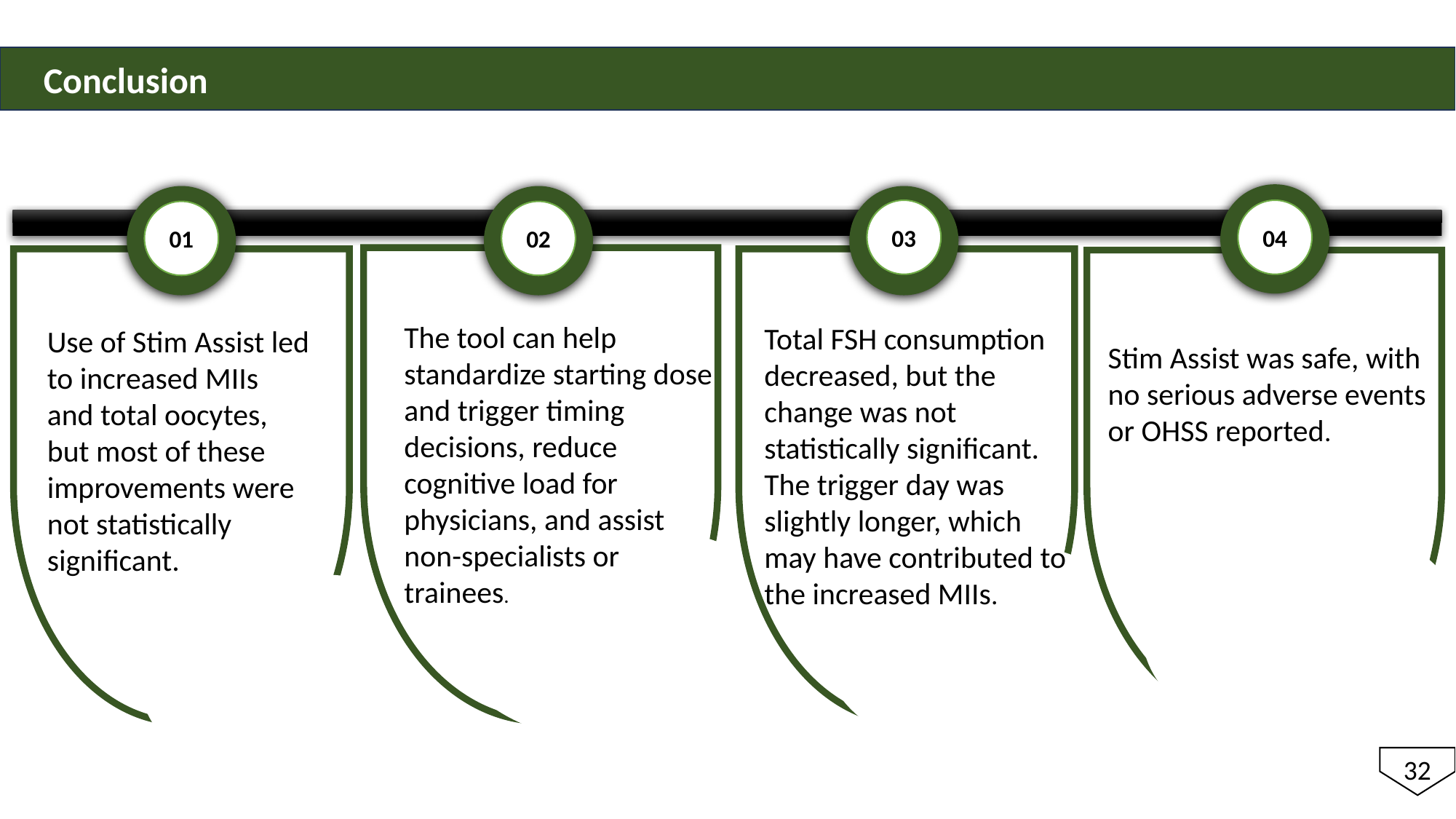

Conclusion

03
04
01
02

Total FSH consumption decreased, but the change was not statistically significant.
The trigger day was slightly longer, which may have contributed to the increased MIIs.
The tool can help standardize starting dose and trigger timing decisions, reduce cognitive load for physicians, and assist non-specialists or trainees.
Use of Stim Assist led to increased MIIs and total oocytes, but most of these improvements were not statistically significant.

Stim Assist was safe, with no serious adverse events or OHSS reported.

32